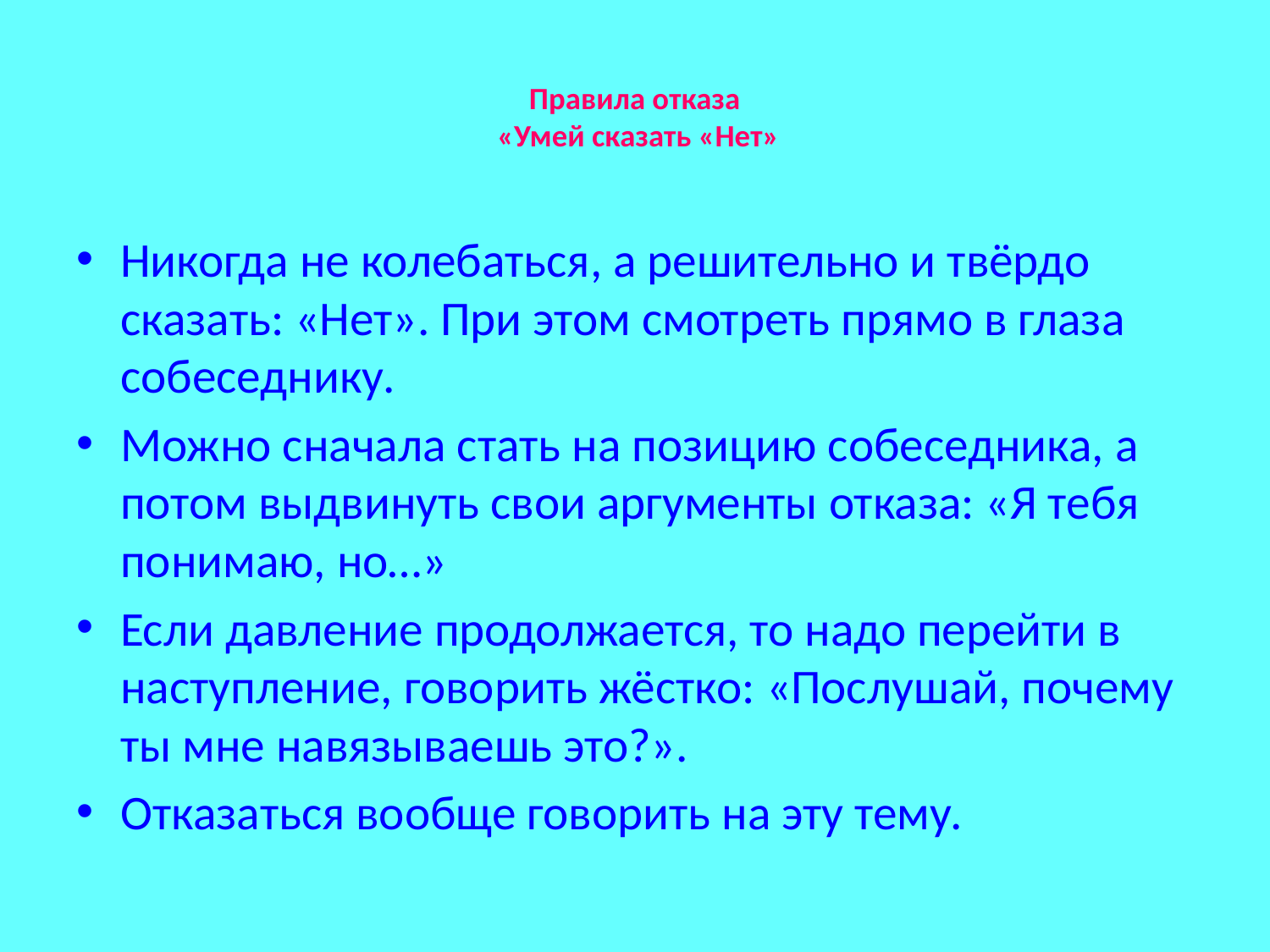

# Правила отказа «Умей сказать «Нет»
Никогда не колебаться, а решительно и твёрдо сказать: «Нет». При этом смотреть прямо в глаза собеседнику.
Можно сначала стать на позицию собеседника, а потом выдвинуть свои аргументы отказа: «Я тебя понимаю, но…»
Если давление продолжается, то надо перейти в наступление, говорить жёстко: «Послушай, почему ты мне навязываешь это?».
Отказаться вообще говорить на эту тему.